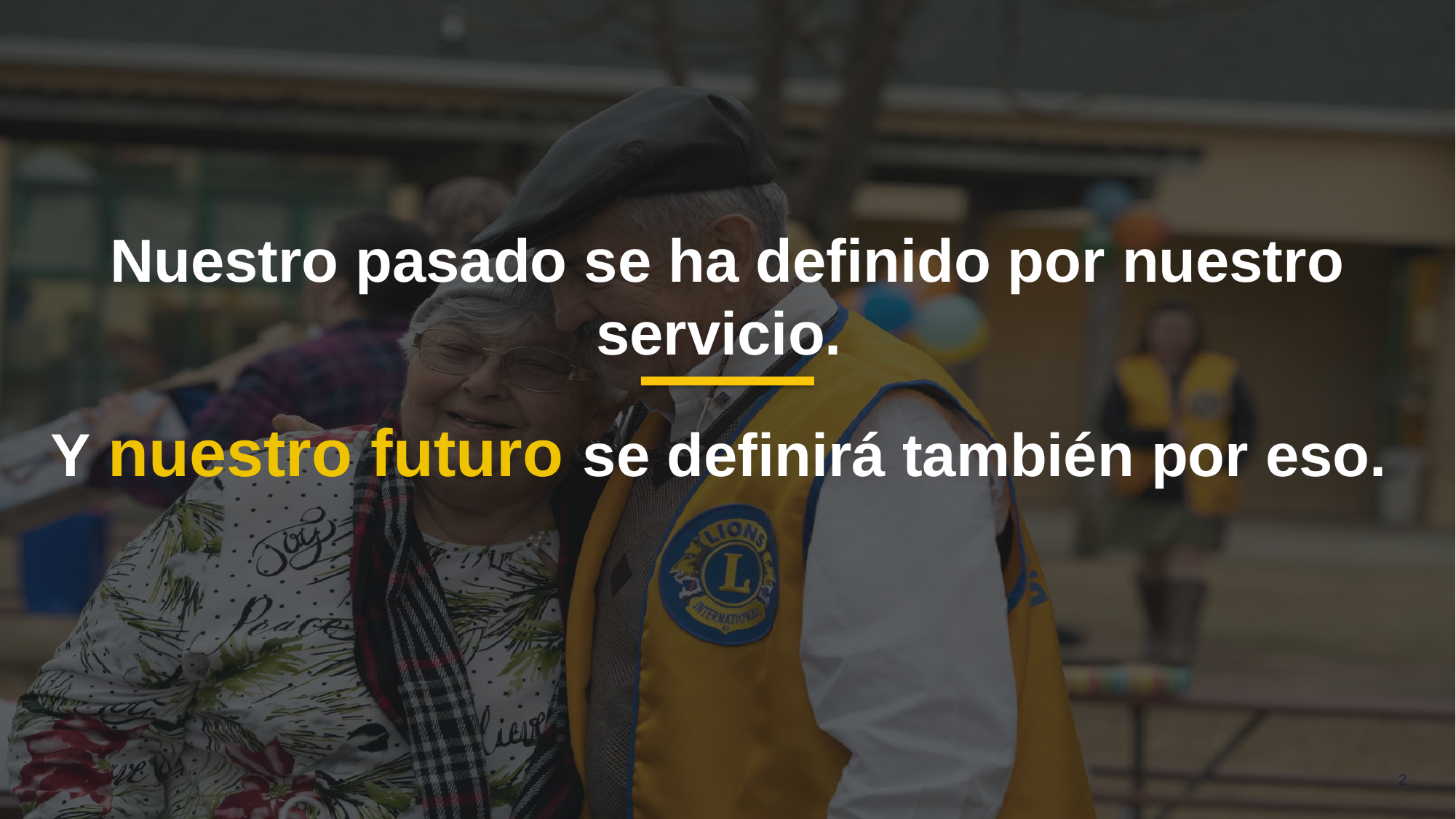

Nuestro pasado se ha definido por nuestro servicio.

Y nuestro futuro se definirá también por eso.